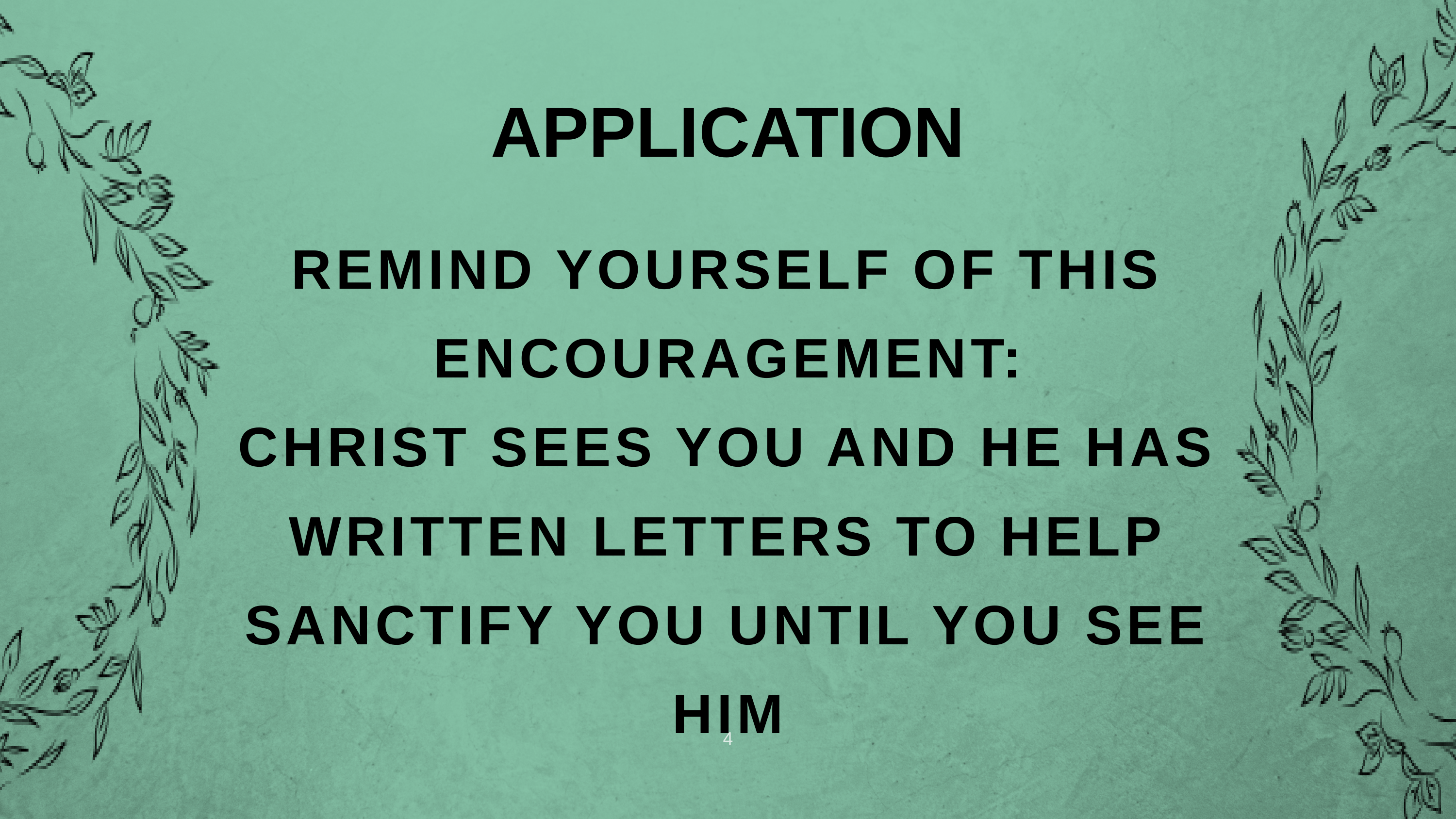

APPLICATION
REMIND YOURSELF OF THIS ENCOURAGEMENT:
CHRIST SEES YOU AND HE HAS WRITTEN LETTERS TO HELP SANCTIFY YOU UNTIL YOU SEE HIM
4